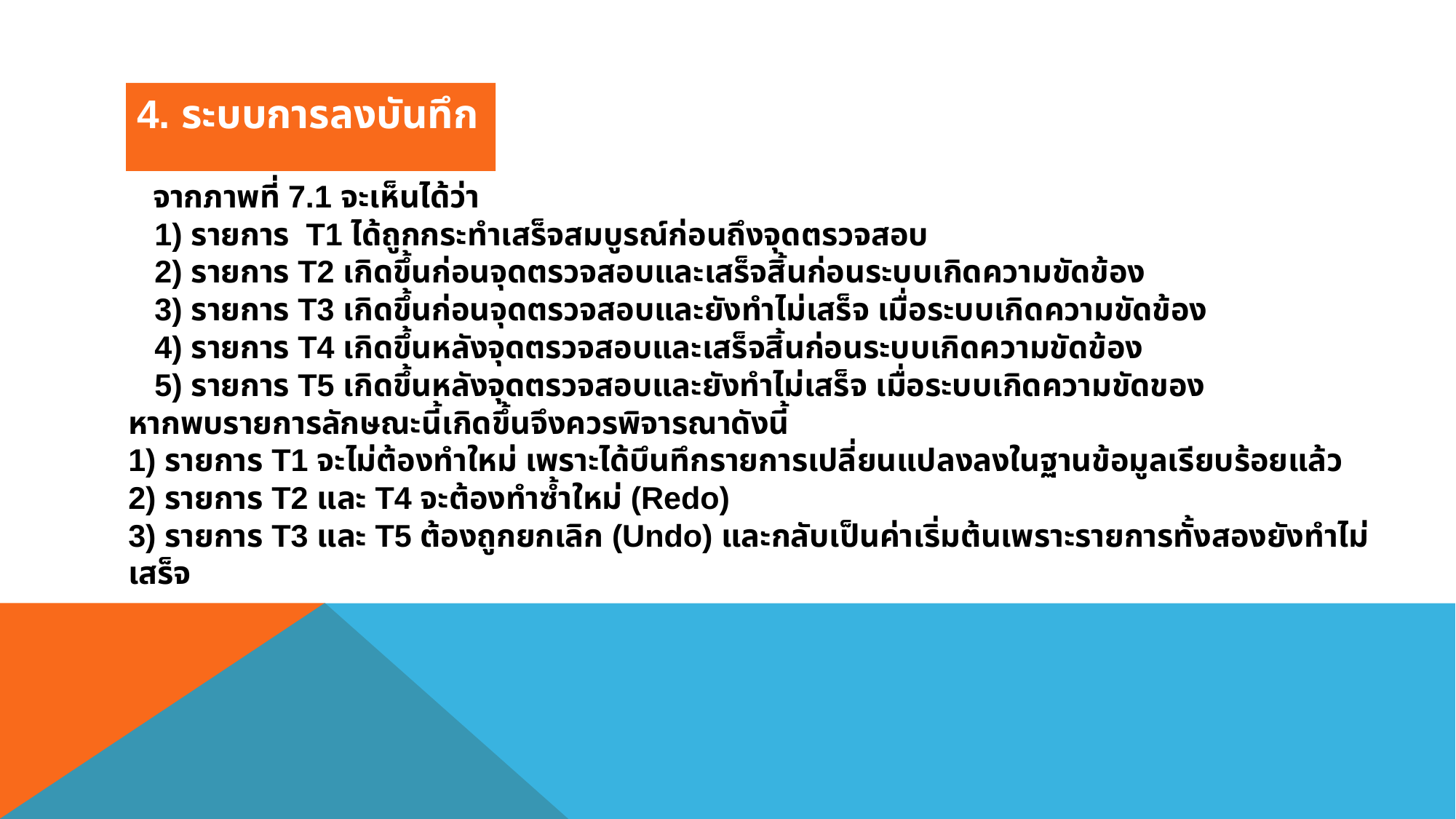

4. ระบบการลงบันทึก
   จากภาพที่ 7.1 จะเห็นได้ว่า
   1) รายการ  T1 ได้ถูกกระทําเสร็จสมบูรณ์ก่อนถึงจุดตรวจสอบ
   2) รายการ T2 เกิดขึ้นก่อนจุดตรวจสอบและเสร็จสิ้นก่อนระบบเกิดความขัดข้อง
   3) รายการ T3 เกิดขึ้นก่อนจุดตรวจสอบและยังทําไม่เสร็จ เมื่อระบบเกิดความขัดข้อง
   4) รายการ T4 เกิดขึ้นหลังจุดตรวจสอบและเสร็จสิ้นก่อนระบบเกิดความขัดข้อง
   5) รายการ T5 เกิดขึ้นหลังจุดตรวจสอบและยังทําไม่เสร็จ เมื่อระบบเกิดความขัดของ
หากพบรายการลักษณะนี้เกิดขึ้นจึงควรพิจารณาดังนี้
1) รายการ T1 จะไม่ต้องทําใหม่ เพราะได้บึนทึกรายการเปลี่ยนแปลงลงในฐานข้อมูลเรียบร้อยแล้ว
2) รายการ T2 และ T4 จะต้องทําซ้ำใหม่ (Redo)
3) รายการ T3 และ T5 ต้องถูกยกเลิก (Undo) และกลับเป็นค่าเริ่มต้นเพราะรายการทั้งสองยังทําไม่เสร็จ